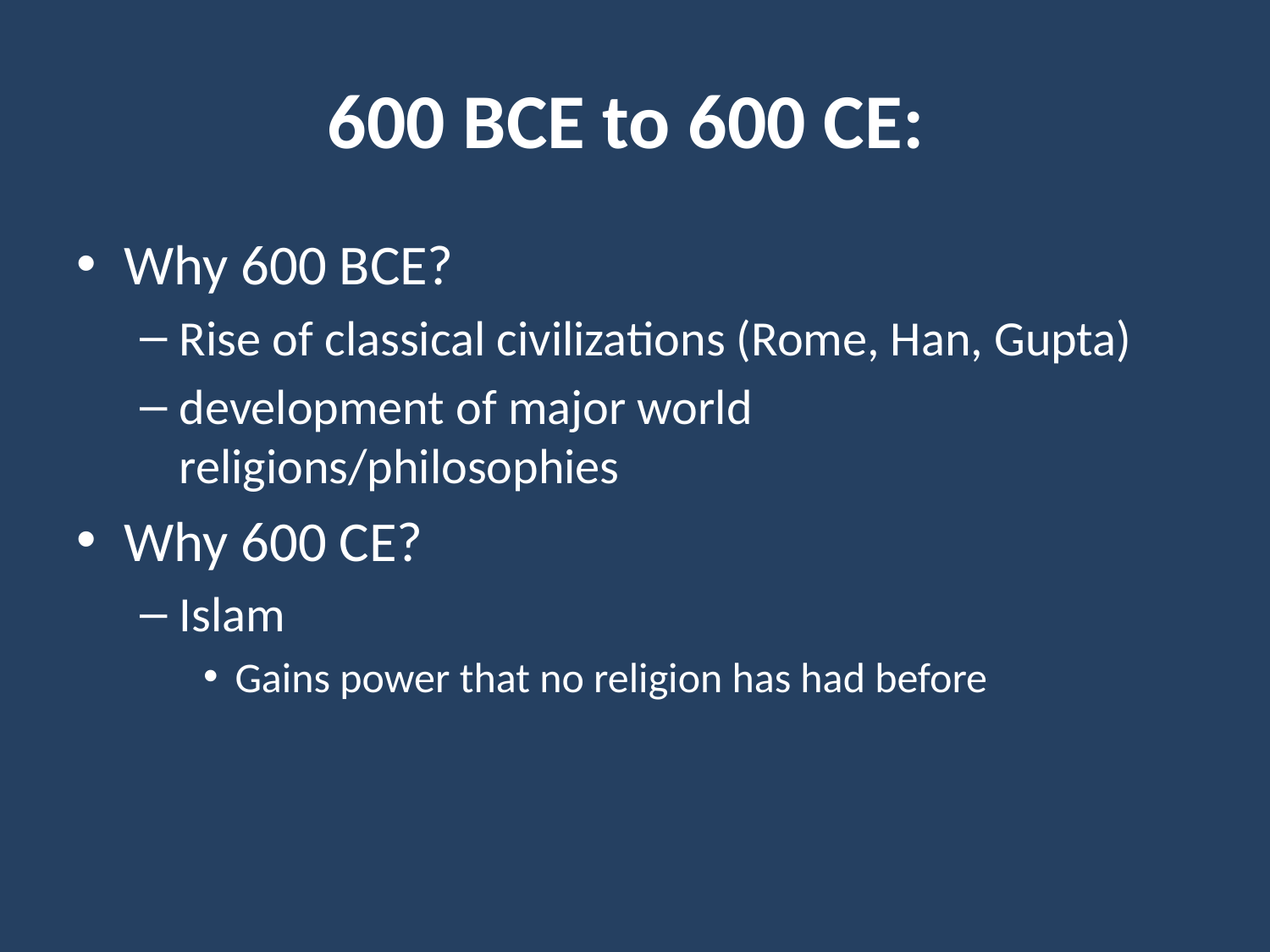

# 600 BCE to 600 CE:
Why 600 BCE?
Rise of classical civilizations (Rome, Han, Gupta)
development of major world religions/philosophies
Why 600 CE?
Islam
Gains power that no religion has had before